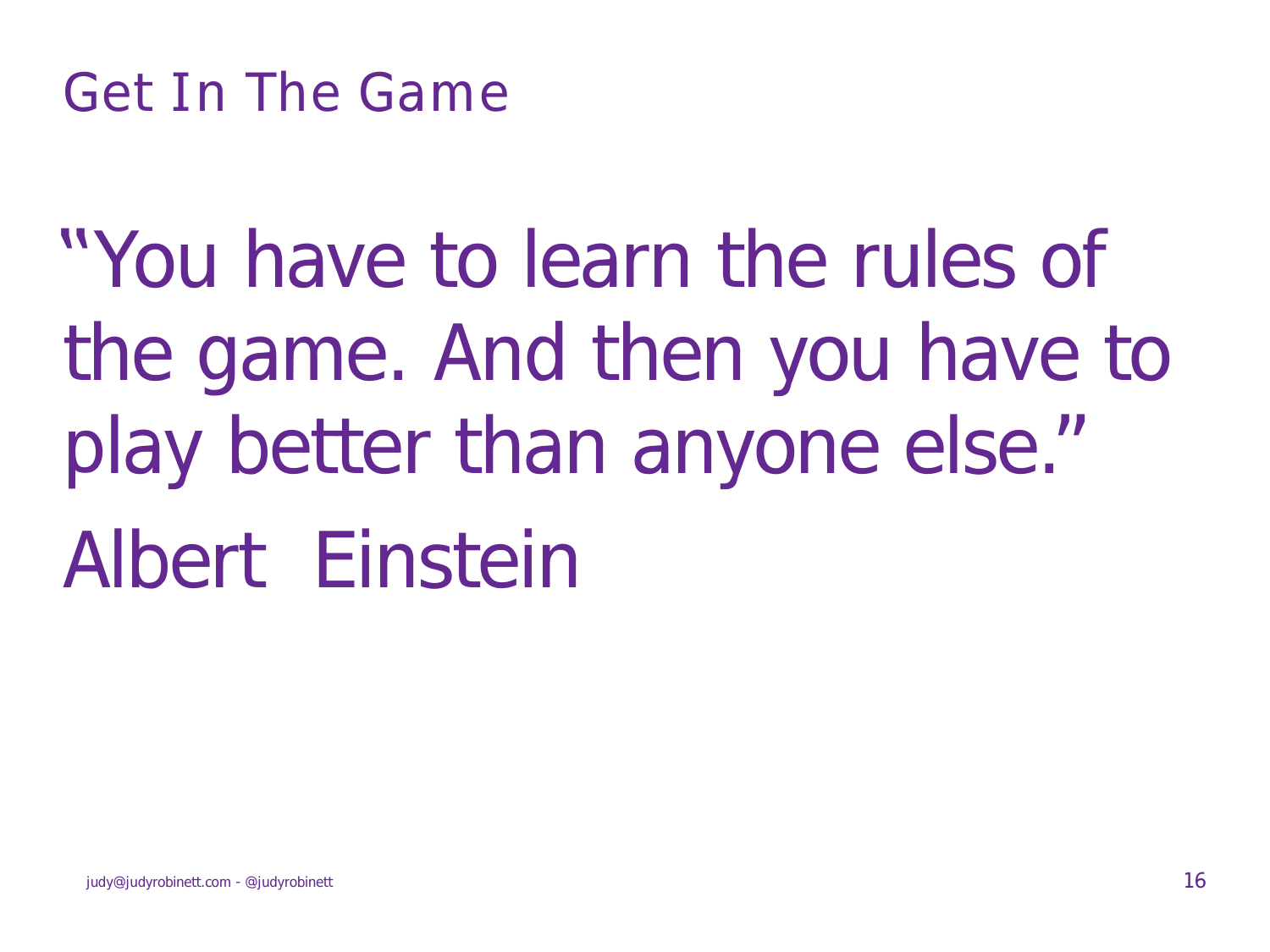

# Get In The Game
“You have to learn the rules of the game. And then you have to play better than anyone else.”
Albert  Einstein

16